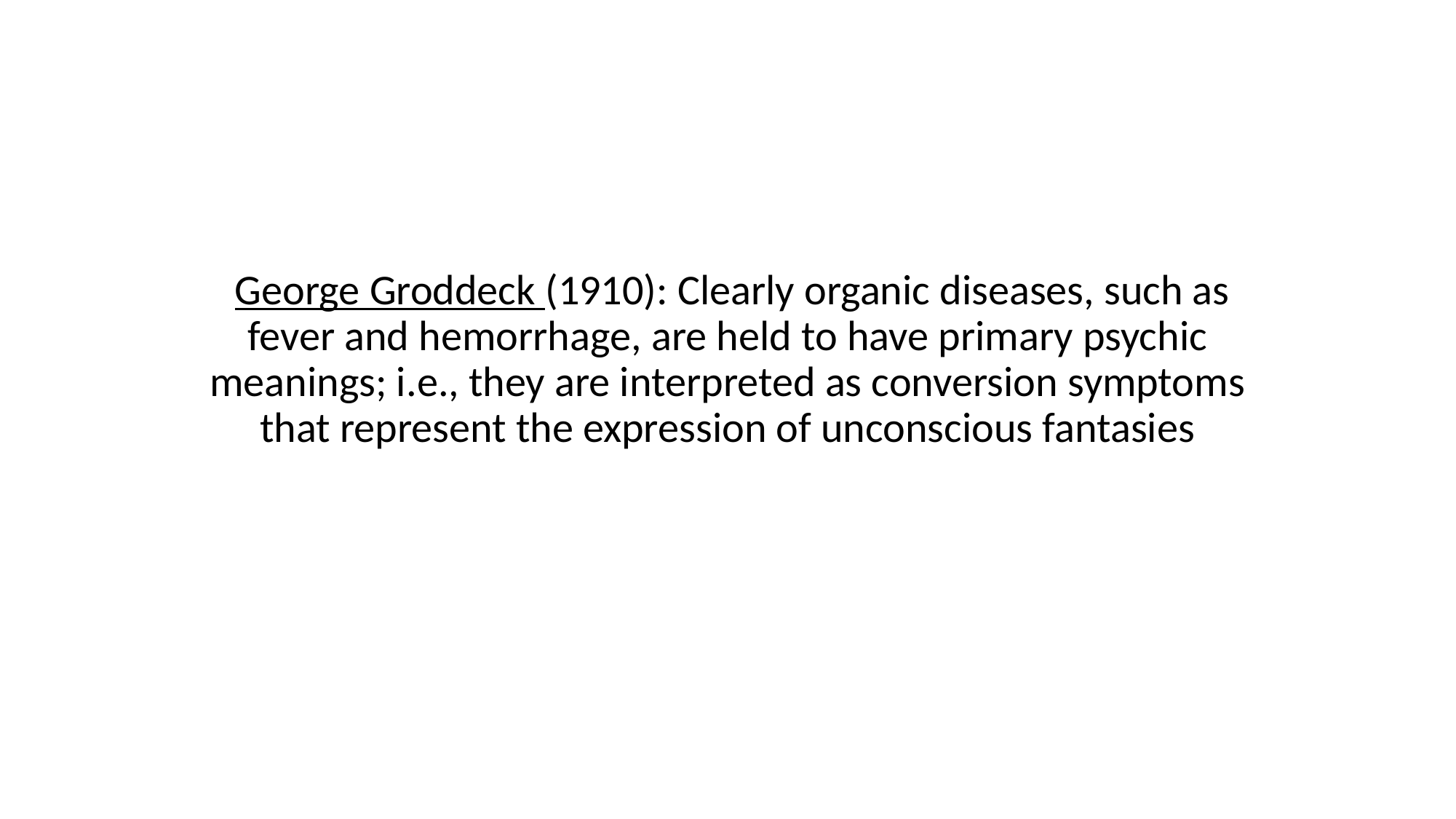

# George Groddeck (1910): Clearly organic diseases, such as fever and hemorrhage, are held to have primary psychic meanings; i.e., they are interpreted as conversion symptoms that represent the expression of unconscious fantasies